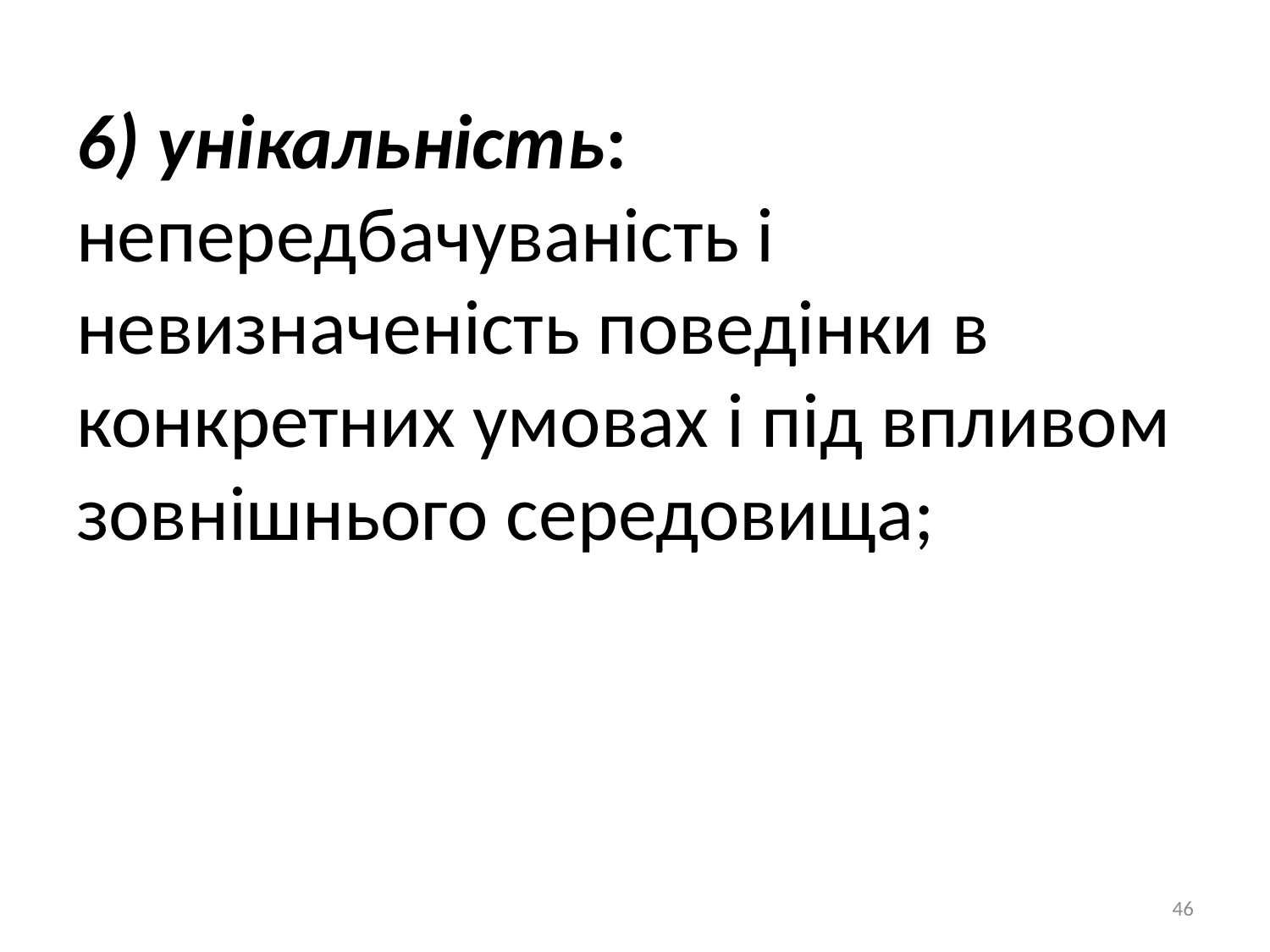

6) унікальність: непередбачуваність і невизначеність поведінки в конкретних умовах і під впливом зовнішнього середовища;

46